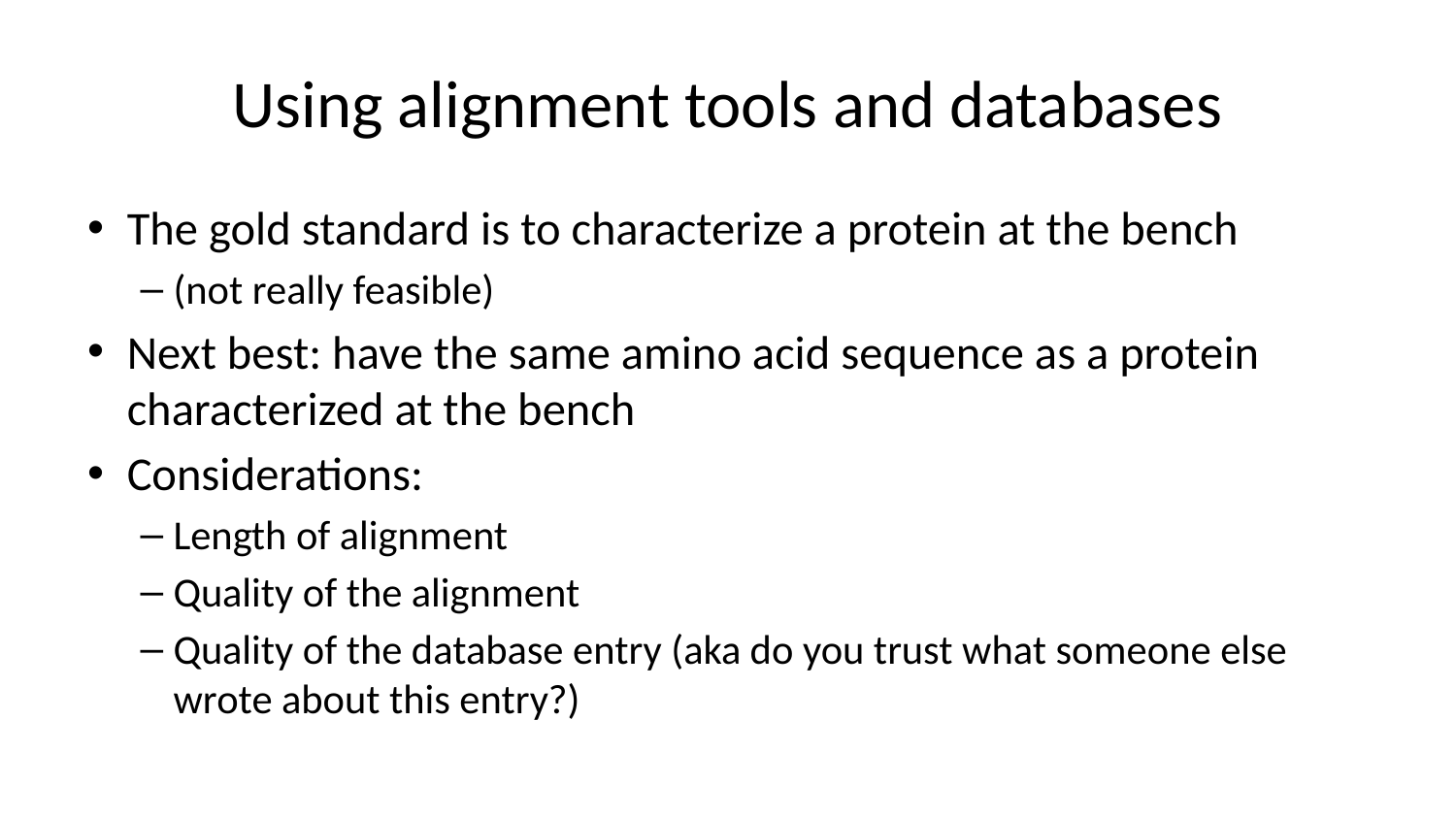

# Using alignment tools and databases
The gold standard is to characterize a protein at the bench
(not really feasible)
Next best: have the same amino acid sequence as a protein characterized at the bench
Considerations:
Length of alignment
Quality of the alignment
Quality of the database entry (aka do you trust what someone else wrote about this entry?)